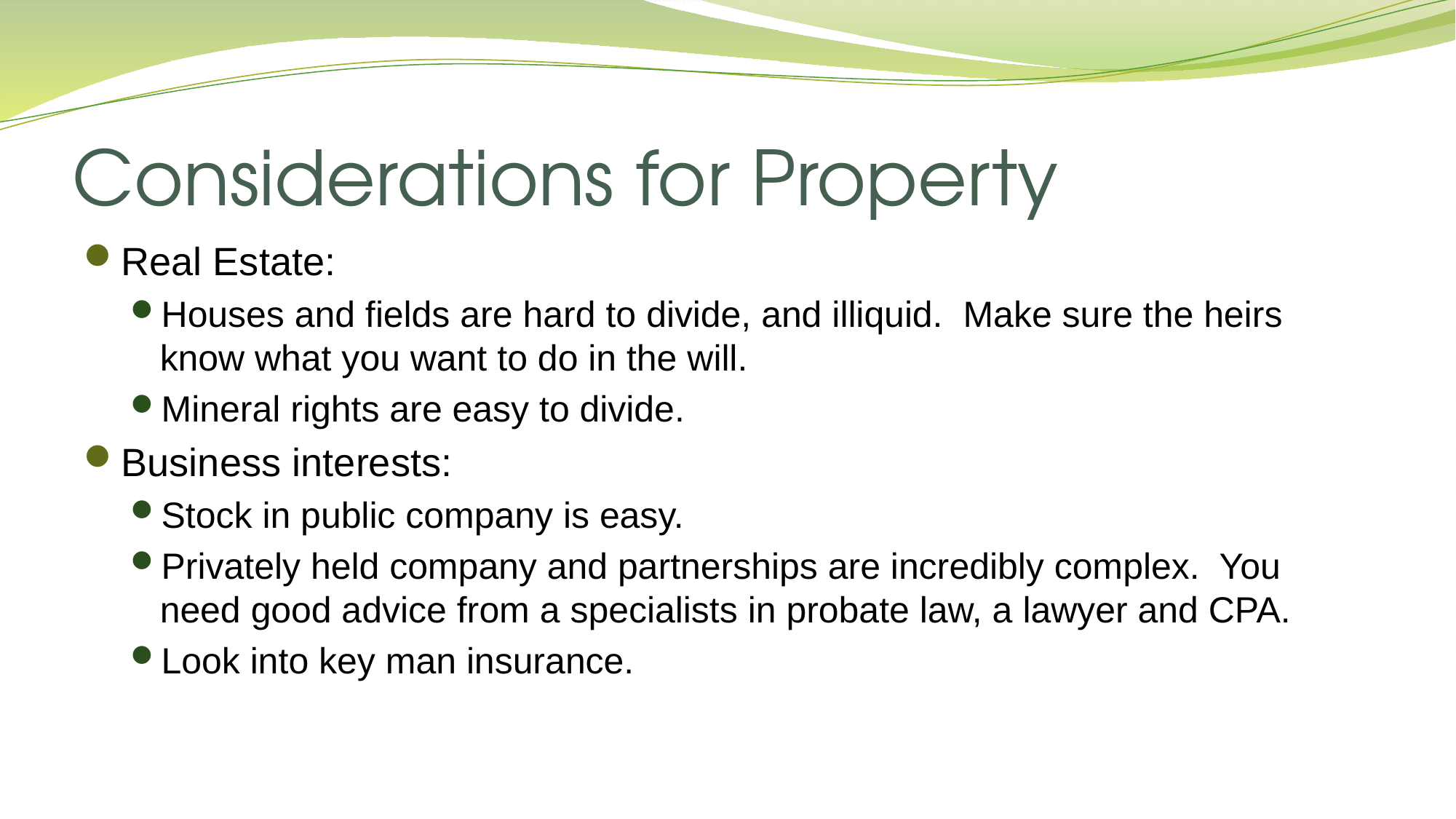

# Considerations for Property
Real Estate:
Houses and fields are hard to divide, and illiquid.  Make sure the heirs know what you want to do in the will.
Mineral rights are easy to divide.
Business interests:
Stock in public company is easy.
Privately held company and partnerships are incredibly complex.  You need good advice from a specialists in probate law, a lawyer and CPA.
Look into key man insurance.